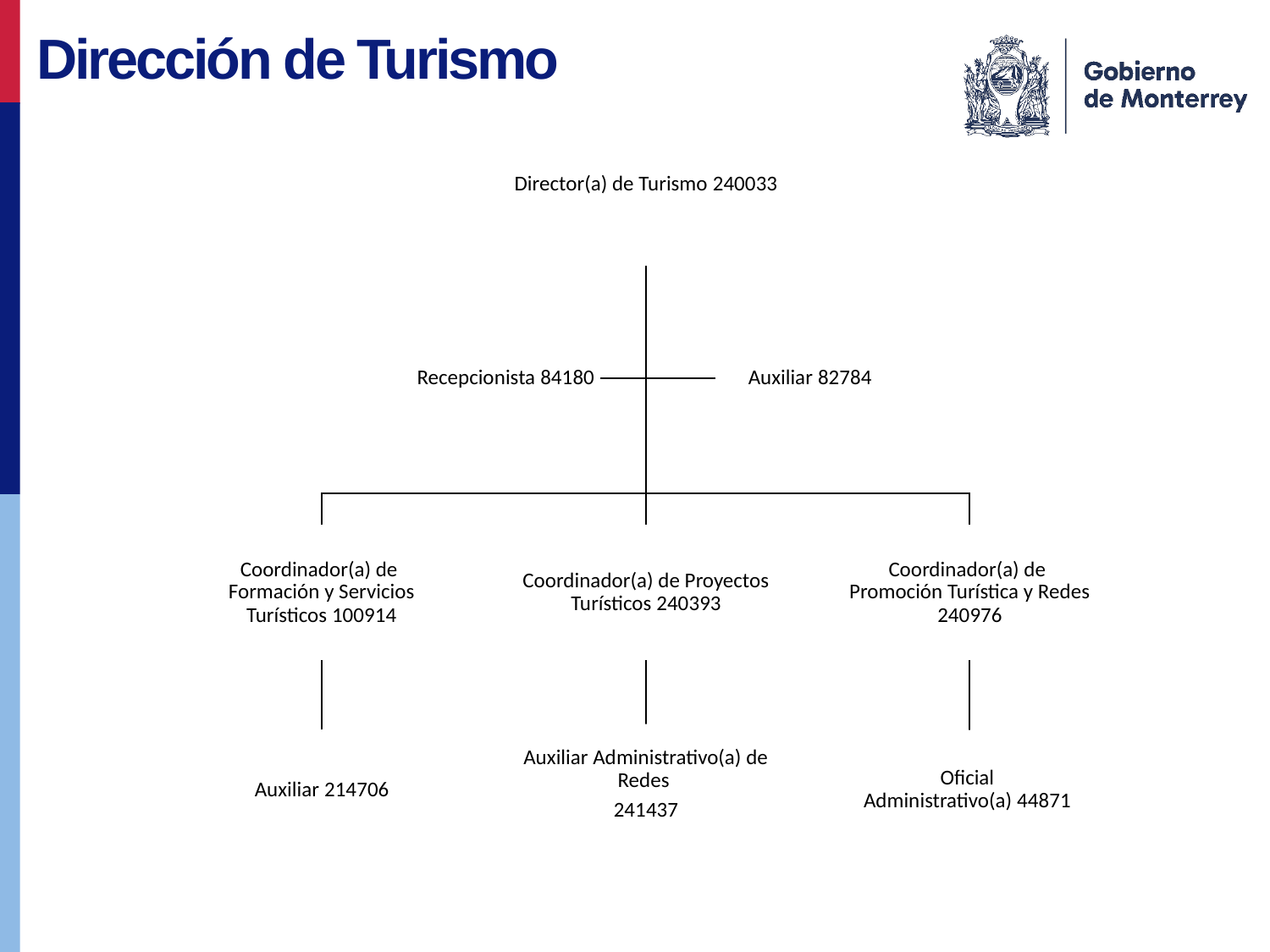

Dirección de Turismo
Director(a) de Turismo 240033
Coordinador(a) de
Formación y Servicios Turísticos 100914
Auxiliar 214706
Coordinador(a) de Proyectos Turísticos 240393
Auxiliar Administrativo(a) de Redes
241437
Coordinador(a) de
Promoción Turística y Redes 240976
Oficial
Administrativo(a) 44871
Recepcionista 84180
Auxiliar 82784